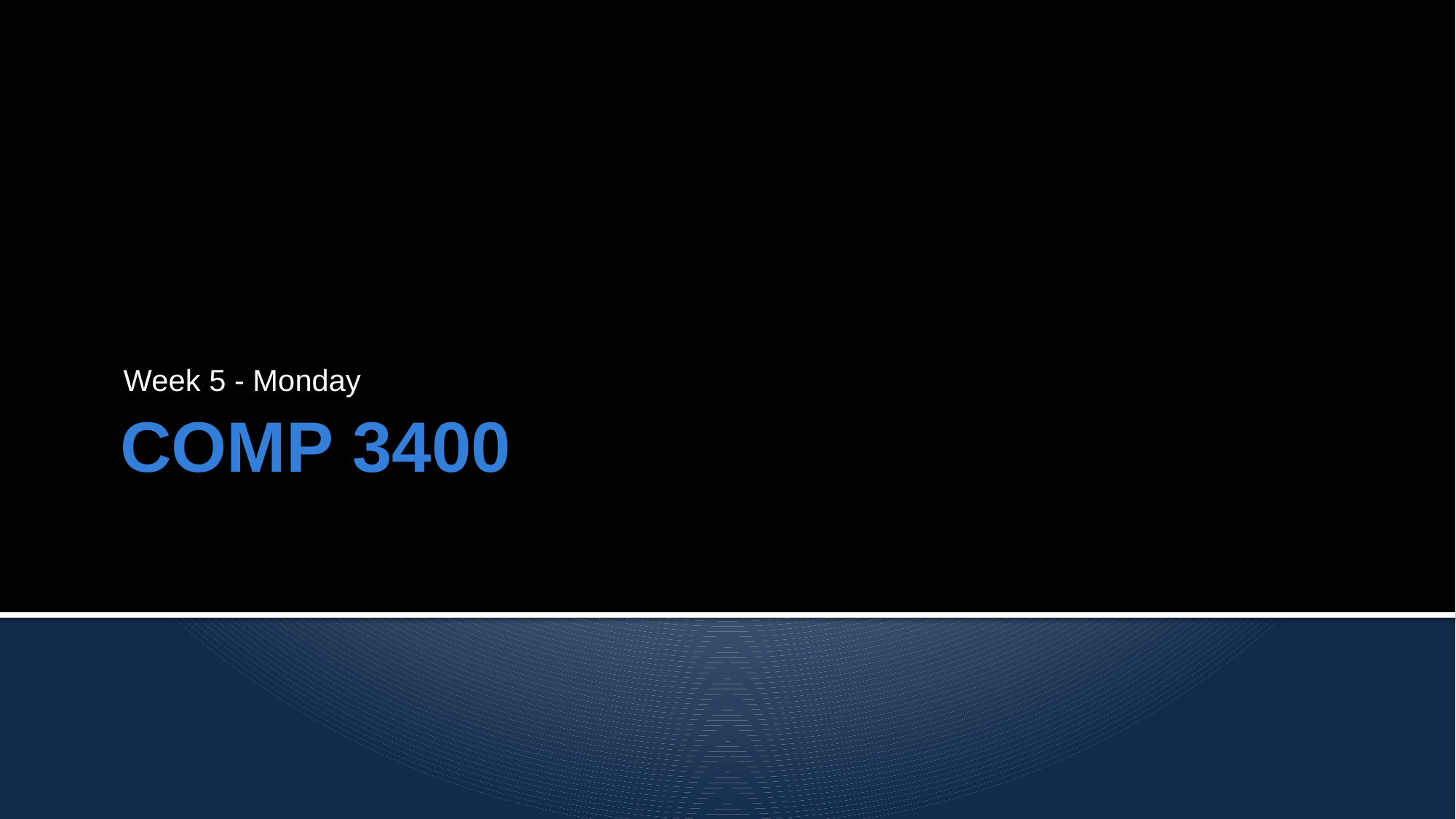

Week 5 - Monday
# COMP 3400